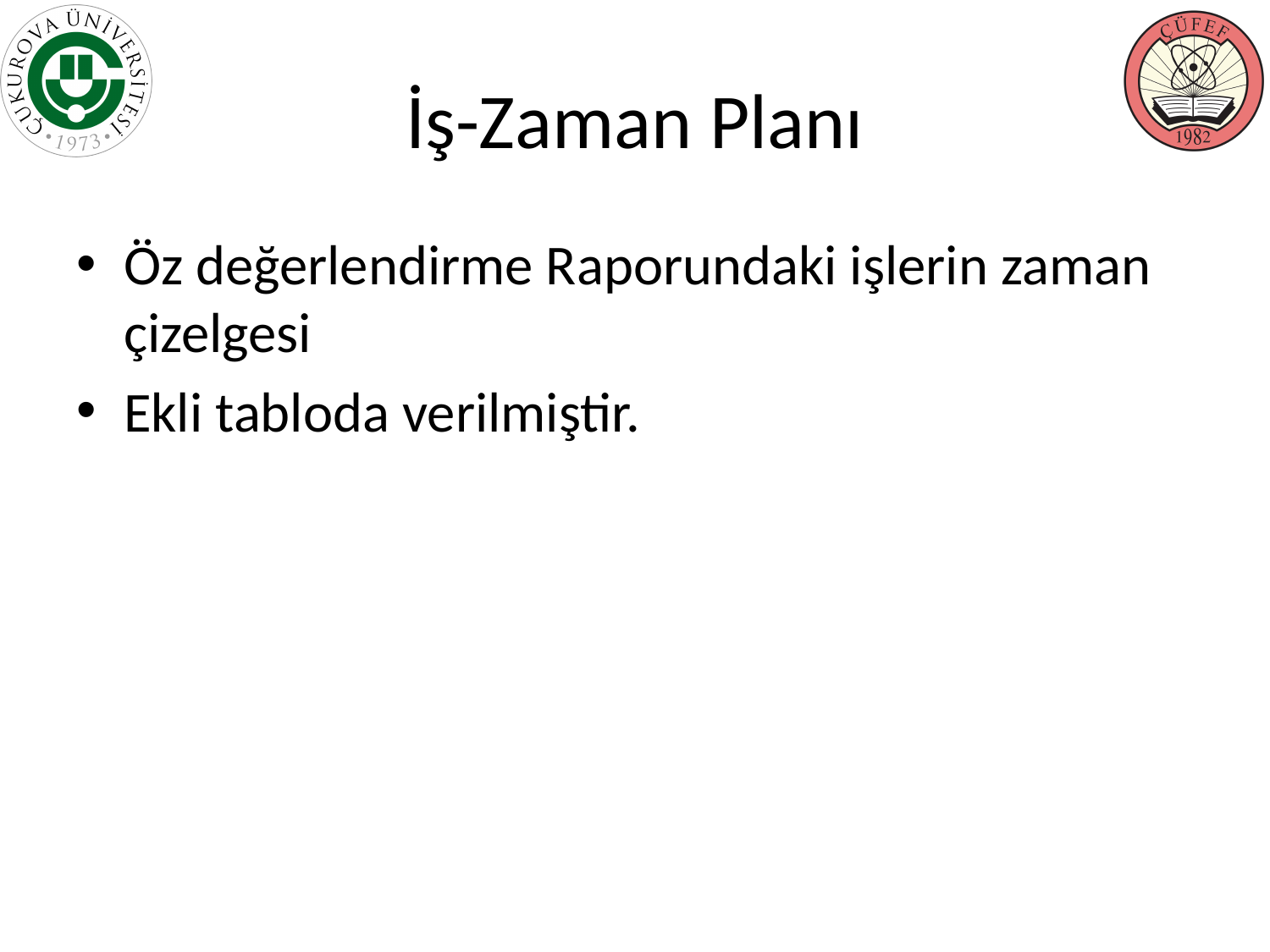

# İş-Zaman Planı
Öz değerlendirme Raporundaki işlerin zaman çizelgesi
Ekli tabloda verilmiştir.